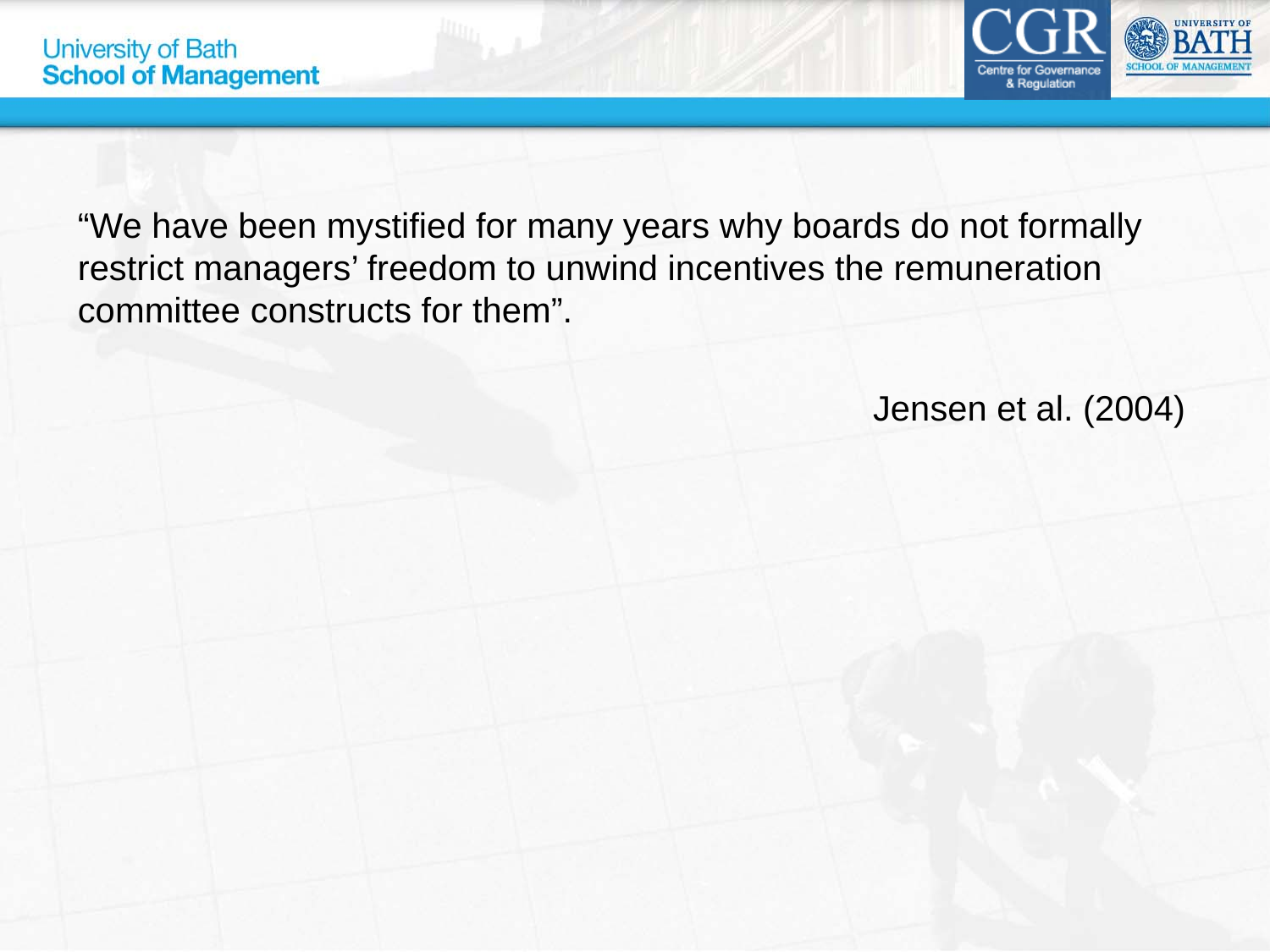

“We have been mystified for many years why boards do not formally restrict managers’ freedom to unwind incentives the remuneration committee constructs for them”.

Jensen et al. (2004)